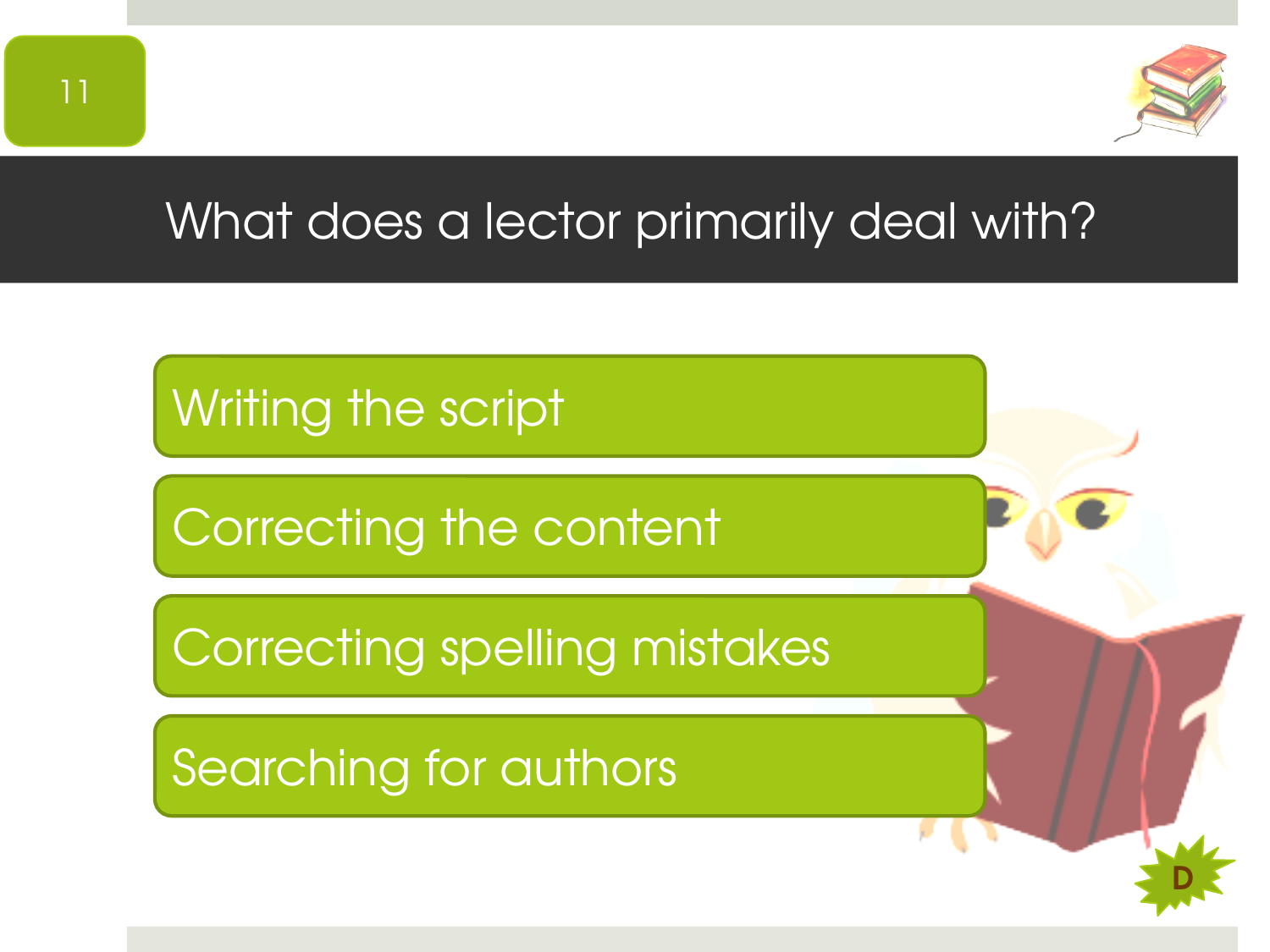

11
# What does a lector primarily deal with?
Writing the script

Correcting the content
Correcting spelling mistakes
Searching for authors
D